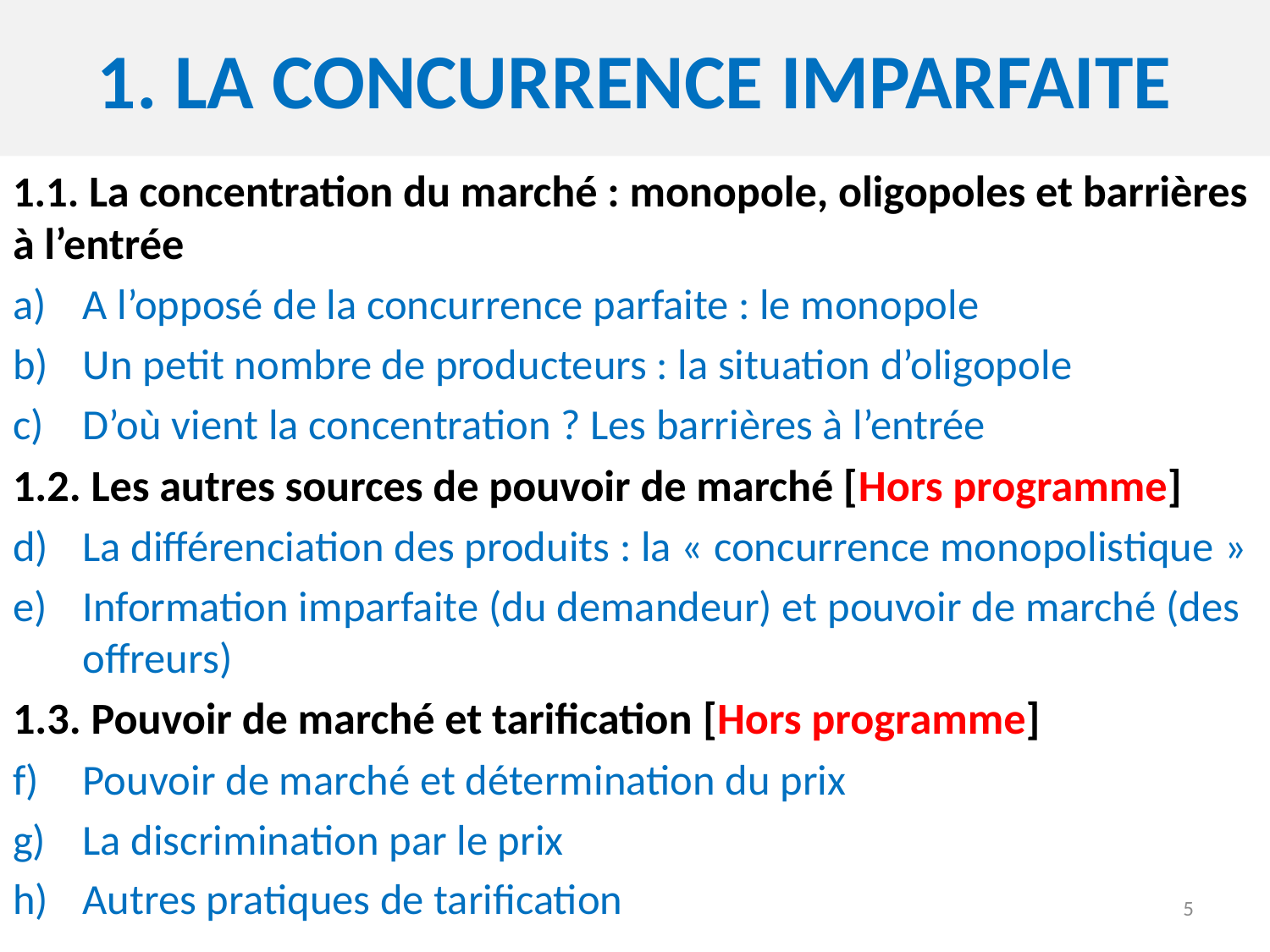

# 1. La concurrence imparfaite
1.1. La concentration du marché : monopole, oligopoles et barrières à l’entrée
A l’opposé de la concurrence parfaite : le monopole
Un petit nombre de producteurs : la situation d’oligopole
D’où vient la concentration ? Les barrières à l’entrée
1.2. Les autres sources de pouvoir de marché [Hors programme]
La différenciation des produits : la « concurrence monopolistique »
Information imparfaite (du demandeur) et pouvoir de marché (des offreurs)
1.3. Pouvoir de marché et tarification [Hors programme]
Pouvoir de marché et détermination du prix
La discrimination par le prix
Autres pratiques de tarification

5